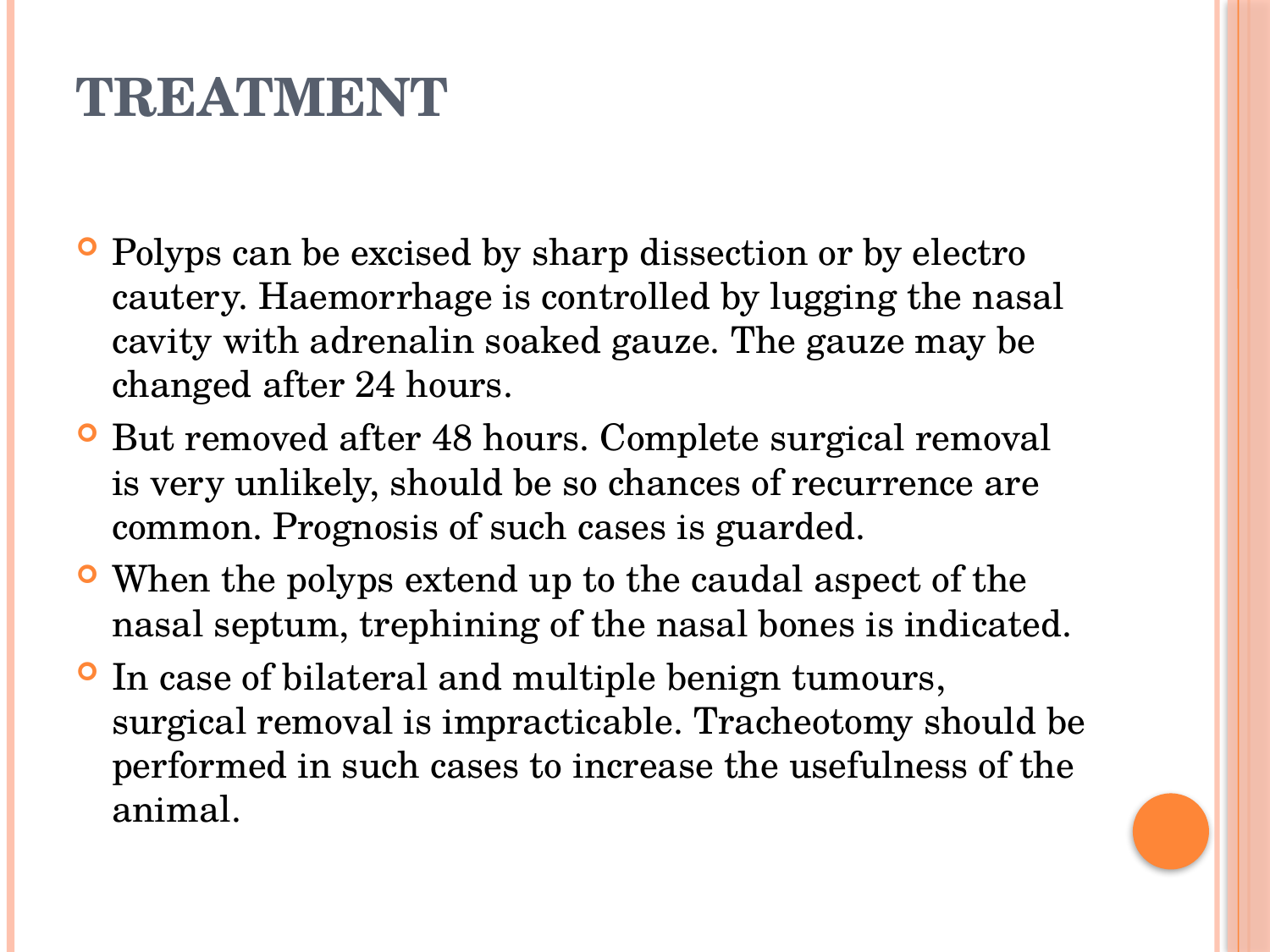

# Treatment
Polyps can be excised by sharp dissection or by electro cautery. Haemorrhage is controlled by lugging the nasal cavity with adrenalin soaked gauze. The gauze may be changed after 24 hours.
But removed after 48 hours. Complete surgical removal is very unlikely, should be so chances of recurrence are common. Prognosis of such cases is guarded.
When the polyps extend up to the caudal aspect of the nasal septum, trephining of the nasal bones is indicated.
In case of bilateral and multiple benign tumours, surgical removal is impracticable. Tracheotomy should be performed in such cases to increase the usefulness of the animal.